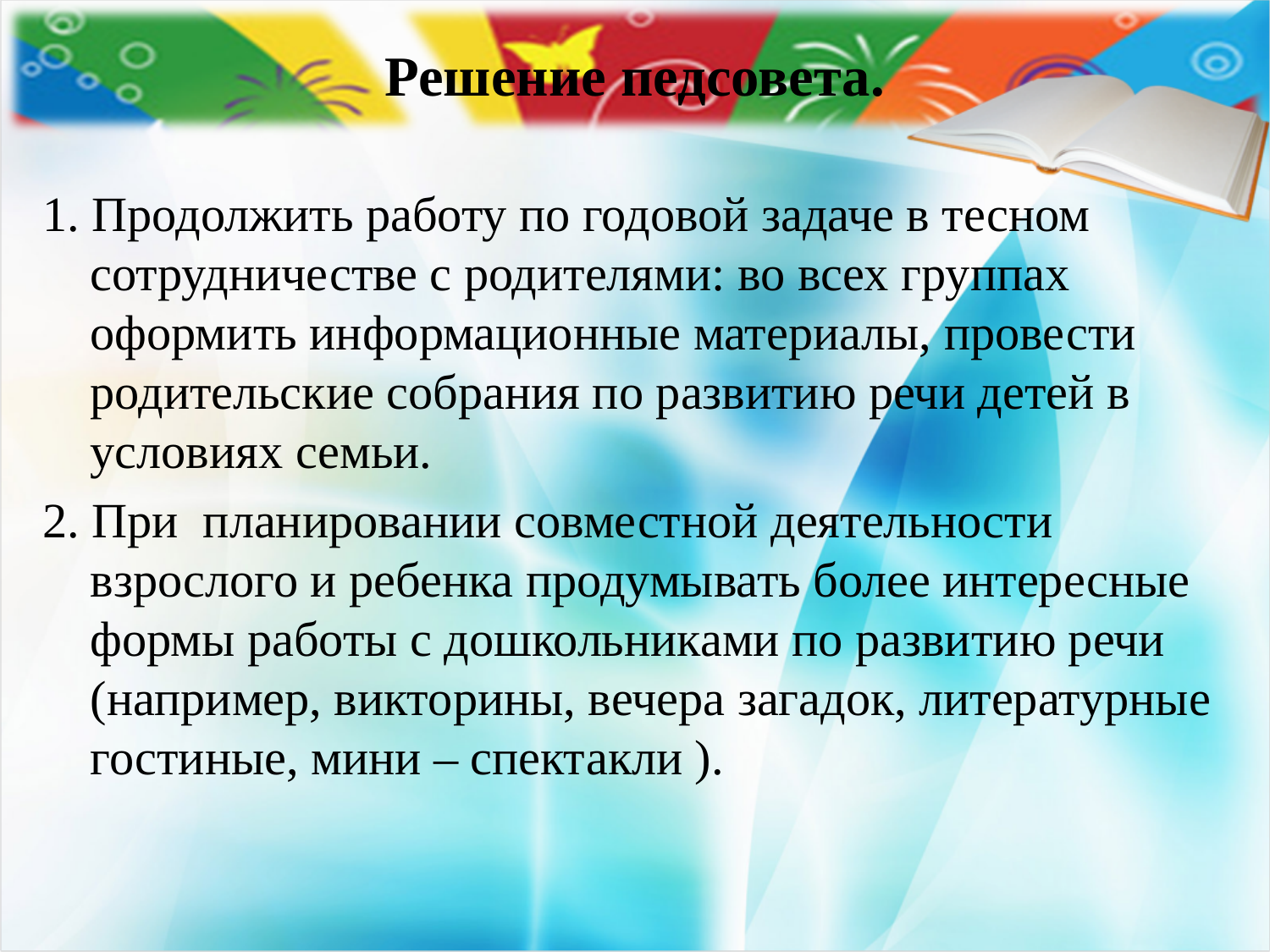

# Решение педсовета.
1. Продолжить работу по годовой задаче в тесном сотрудничестве с родителями: во всех группах оформить информационные материалы, провести родительские собрания по развитию речи детей в условиях семьи.
2. При  планировании совместной деятельности взрослого и ребенка продумывать более интересные формы работы с дошкольниками по развитию речи (например, викторины, вечера загадок, литературные гостиные, мини – спектакли ).